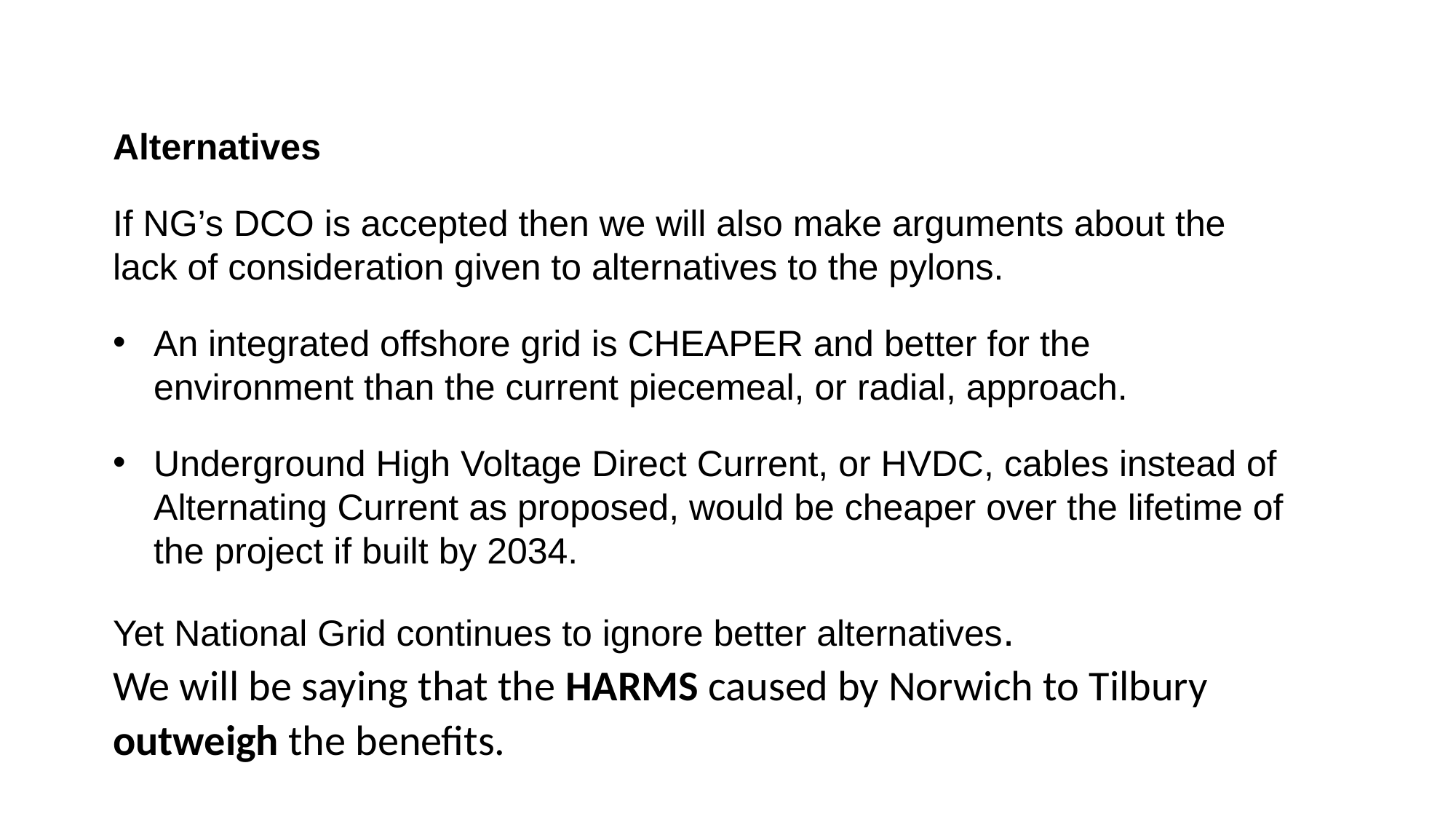

Alternatives

If NG’s DCO is accepted then we will also make arguments about the lack of consideration given to alternatives to the pylons.

An integrated offshore grid is CHEAPER and better for the environment than the current piecemeal, or radial, approach.

Underground High Voltage Direct Current, or HVDC, cables instead of Alternating Current as proposed, would be cheaper over the lifetime of the project if built by 2034.

Yet National Grid continues to ignore better alternatives.
We will be saying that the HARMS caused by Norwich to Tilbury outweigh the benefits.